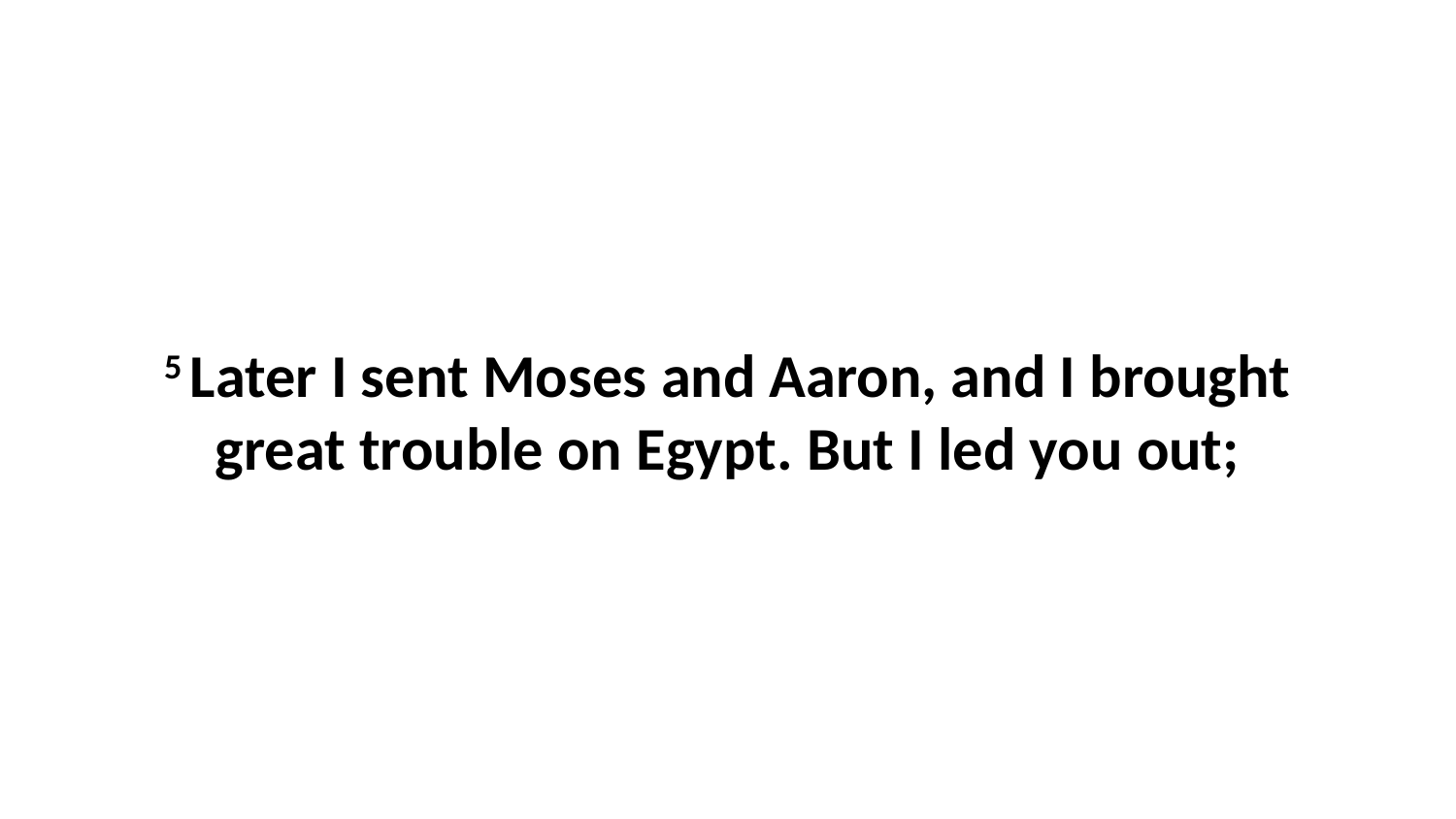

5 Later I sent Moses and Aaron, and I brought great trouble on Egypt. But I led you out;